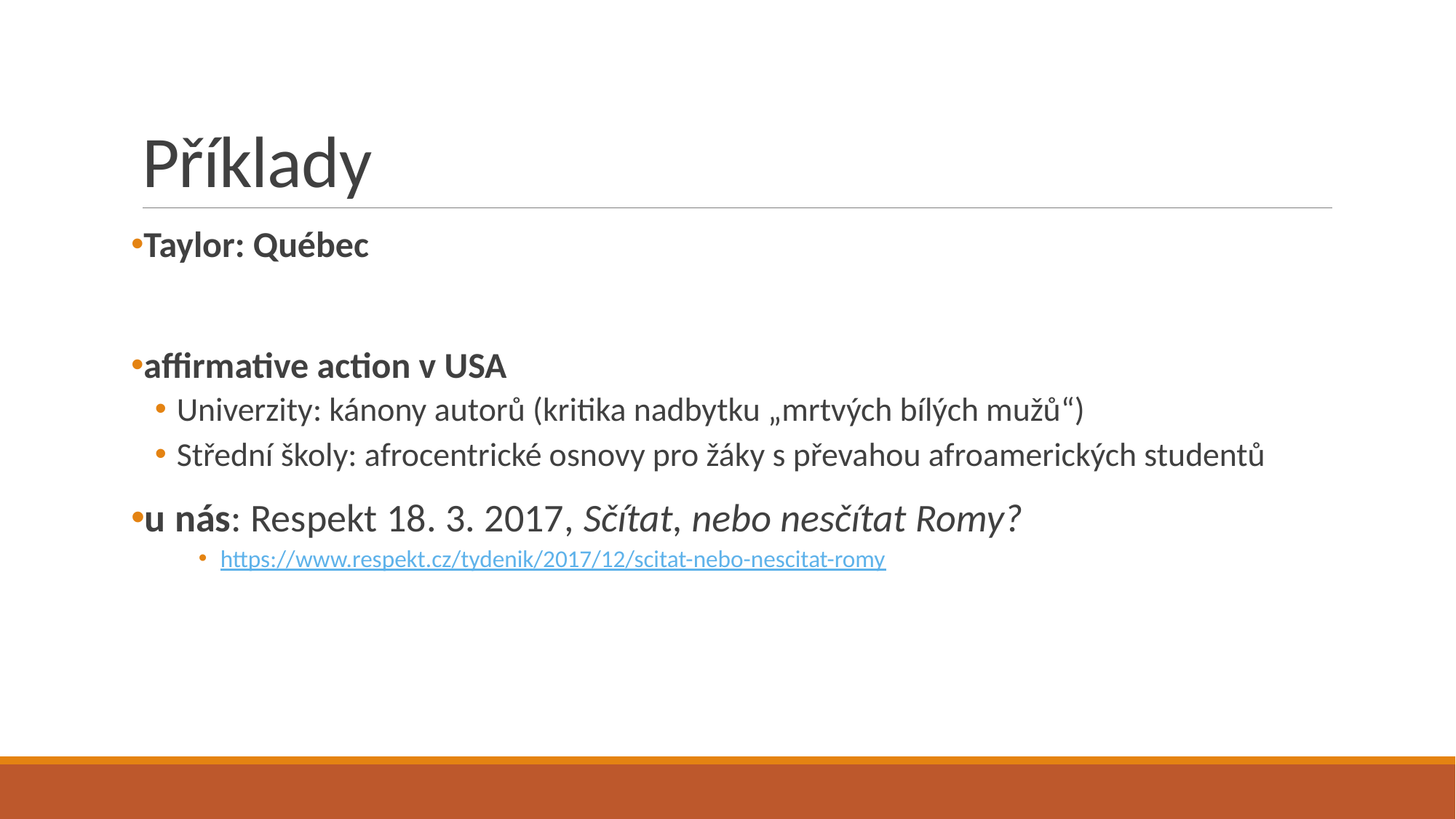

# Příklady
Taylor: Québec

affirmative action v USA
Univerzity: kánony autorů (kritika nadbytku „mrtvých bílých mužů“)
Střední školy: afrocentrické osnovy pro žáky s převahou afroamerických studentů
u nás: Respekt 18. 3. 2017, Sčítat, nebo nesčítat Romy?
https://www.respekt.cz/tydenik/2017/12/scitat-nebo-nescitat-romy